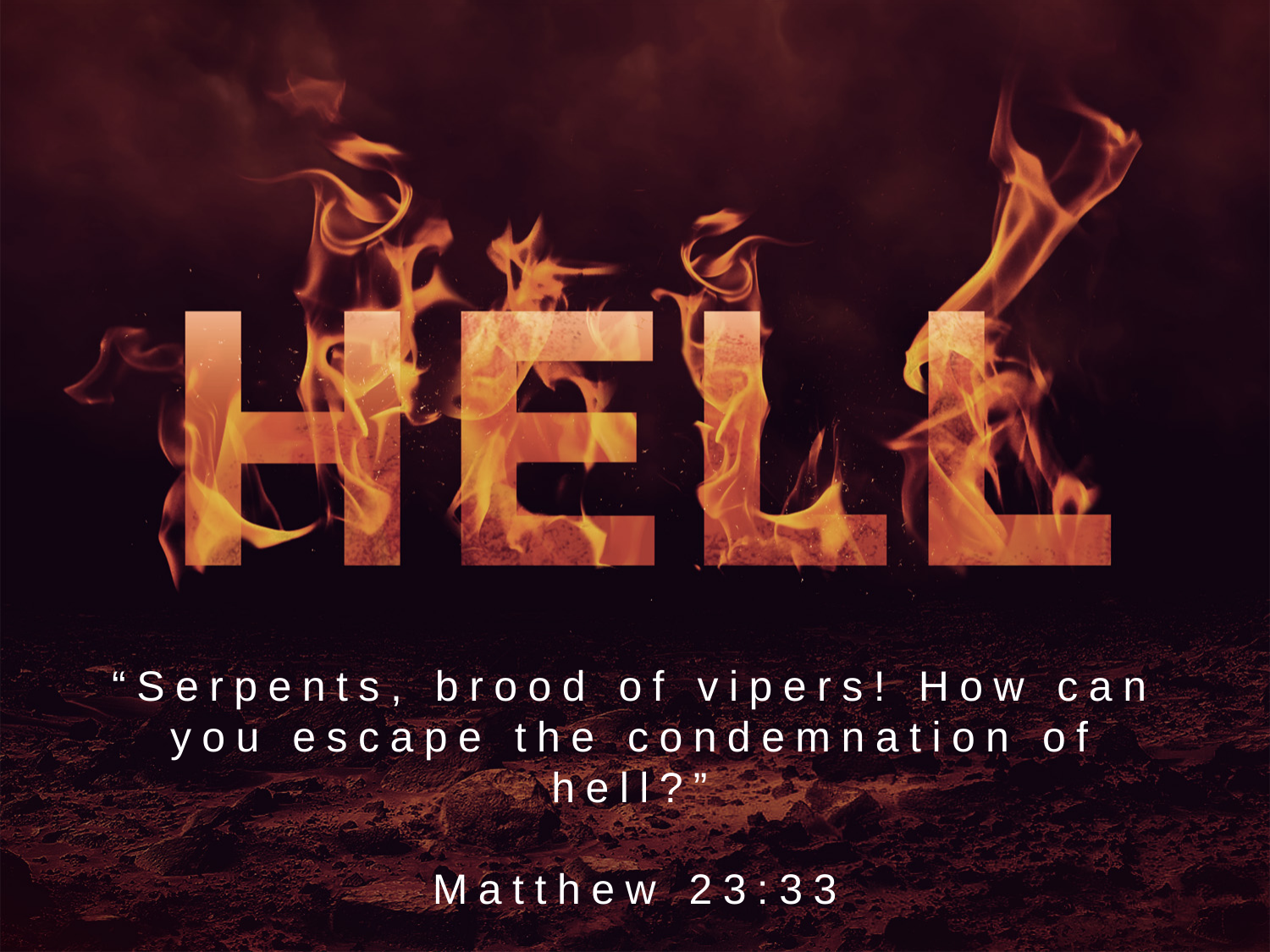

# “Serpents, brood of vipers! How can you escape the condemnation of hell?” Matthew 23:33